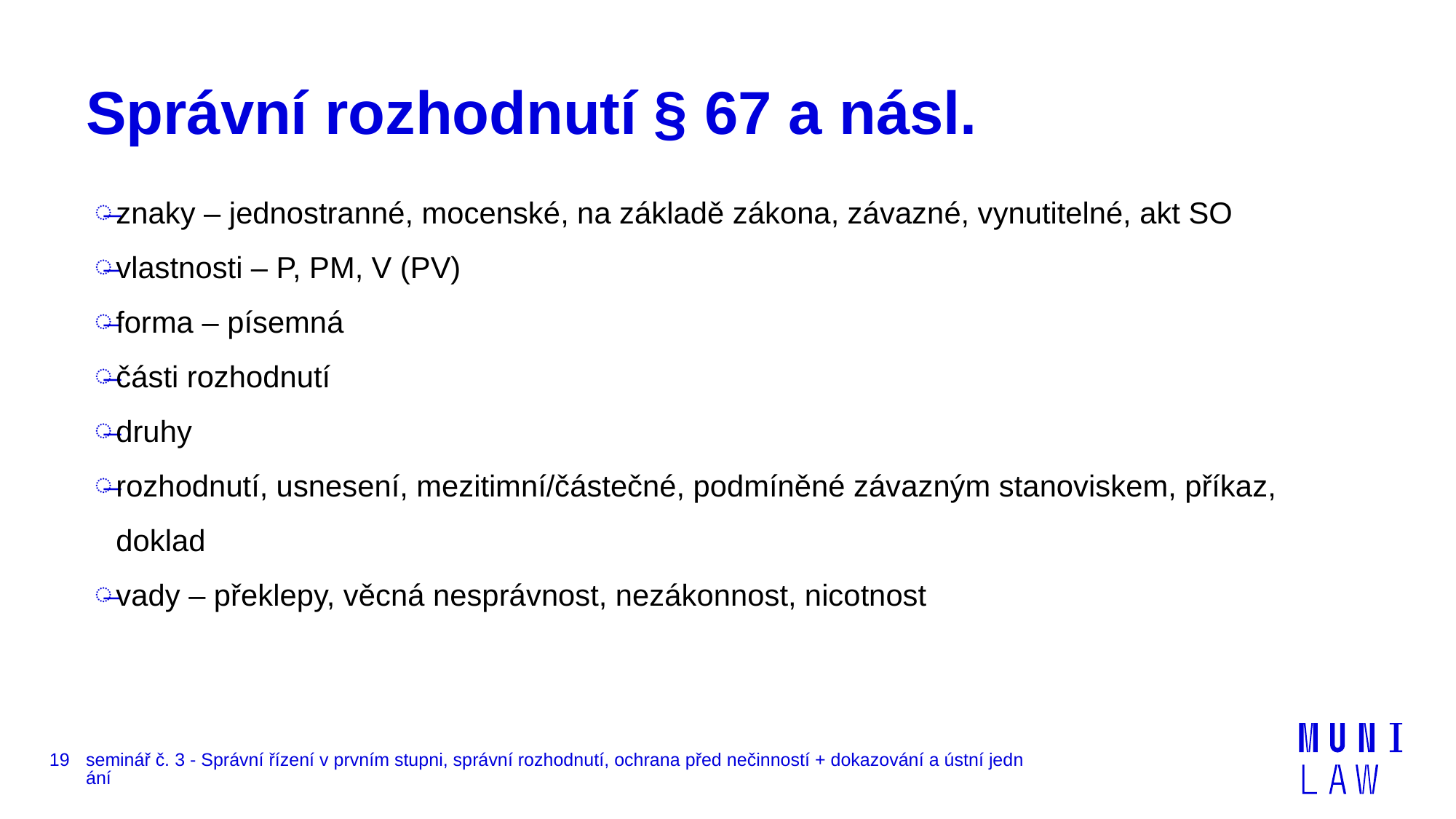

# Správní rozhodnutí § 67 a násl.
znaky – jednostranné, mocenské, na základě zákona, závazné, vynutitelné, akt SO
vlastnosti – P, PM, V (PV)
forma – písemná
části rozhodnutí
druhy
rozhodnutí, usnesení, mezitimní/částečné, podmíněné závazným stanoviskem, příkaz, doklad
vady – překlepy, věcná nesprávnost, nezákonnost, nicotnost

19
seminář č. 3 - Správní řízení v prvním stupni, správní rozhodnutí, ochrana před nečinností + dokazování a ústní jednání